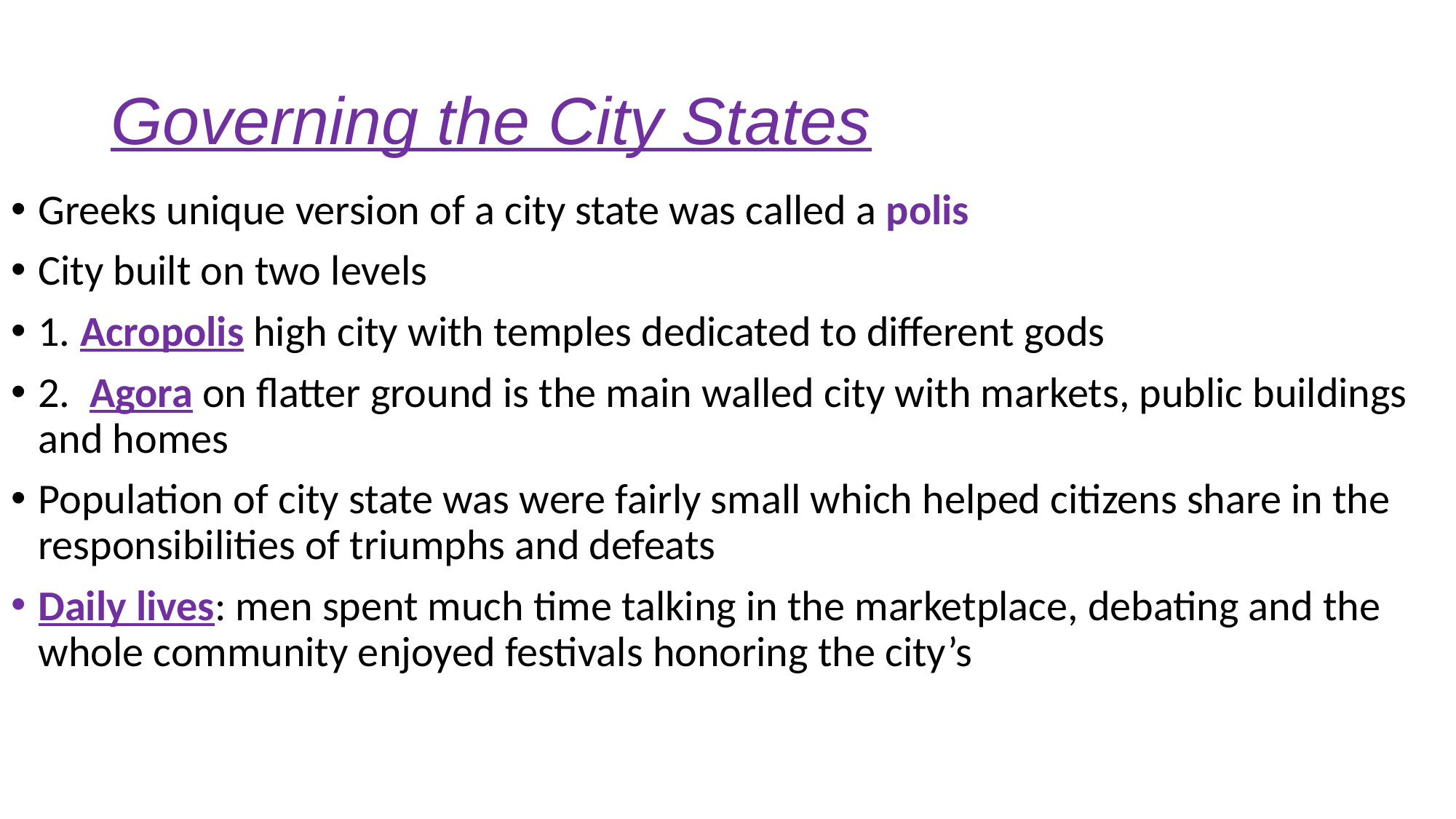

# Governing the City States
Greeks unique version of a city state was called a polis
City built on two levels
1. Acropolis high city with temples dedicated to different gods
2.  Agora on flatter ground is the main walled city with markets, public buildings and homes
Population of city state was were fairly small which helped citizens share in the responsibilities of triumphs and defeats
Daily lives: men spent much time talking in the marketplace, debating and the whole community enjoyed festivals honoring the city’s